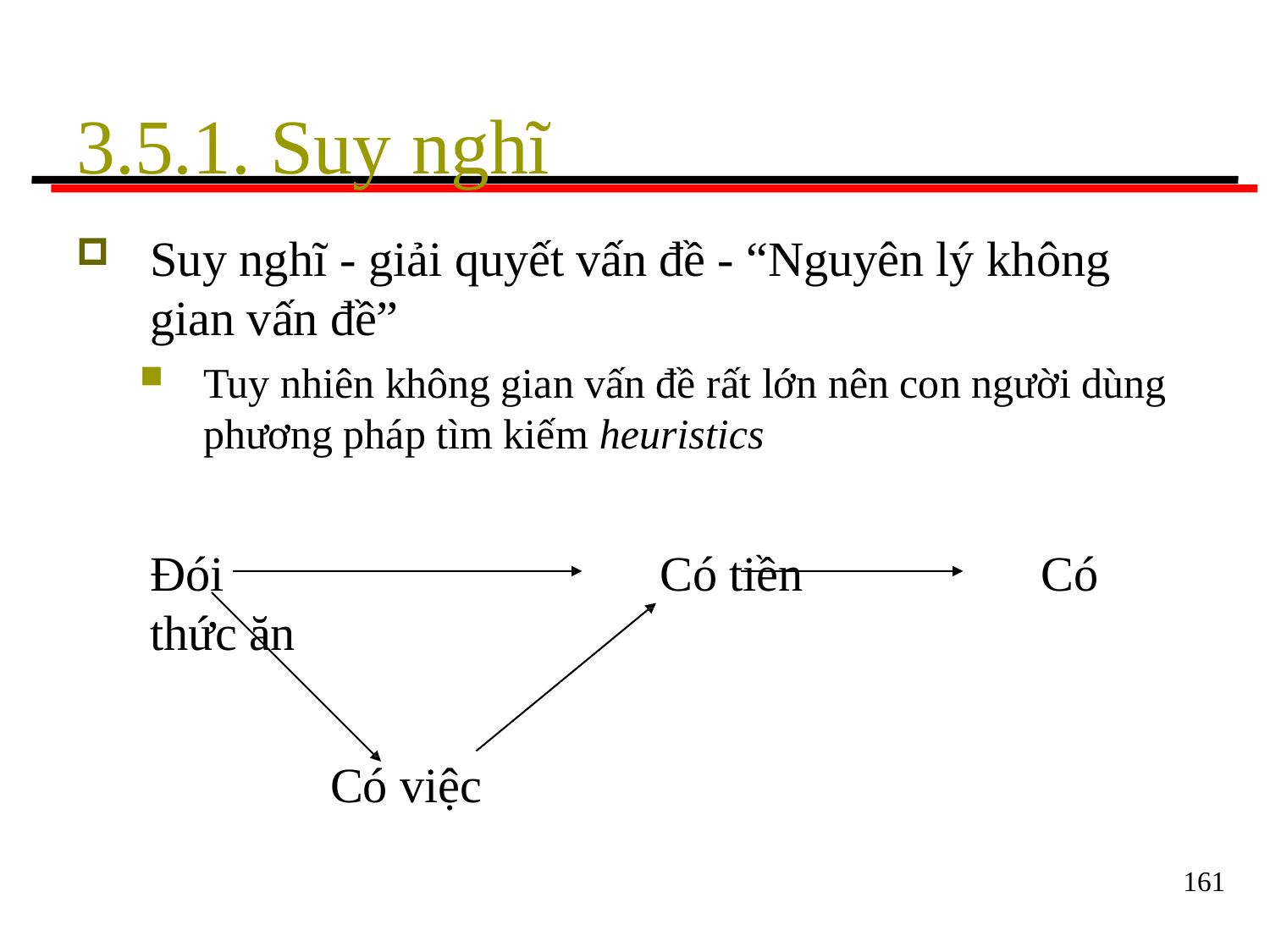

# 3.5.1. Suy nghĩ
Suy nghĩ - giải quyết vấn đề - “Nguyên lý không
gian vấn đề”
Tuy nhiên không gian vấn đề rất lớn nên con người dùng  phương pháp tìm kiếm heuristics

Đói	Có tiền	Có thức ăn

Có việc
161